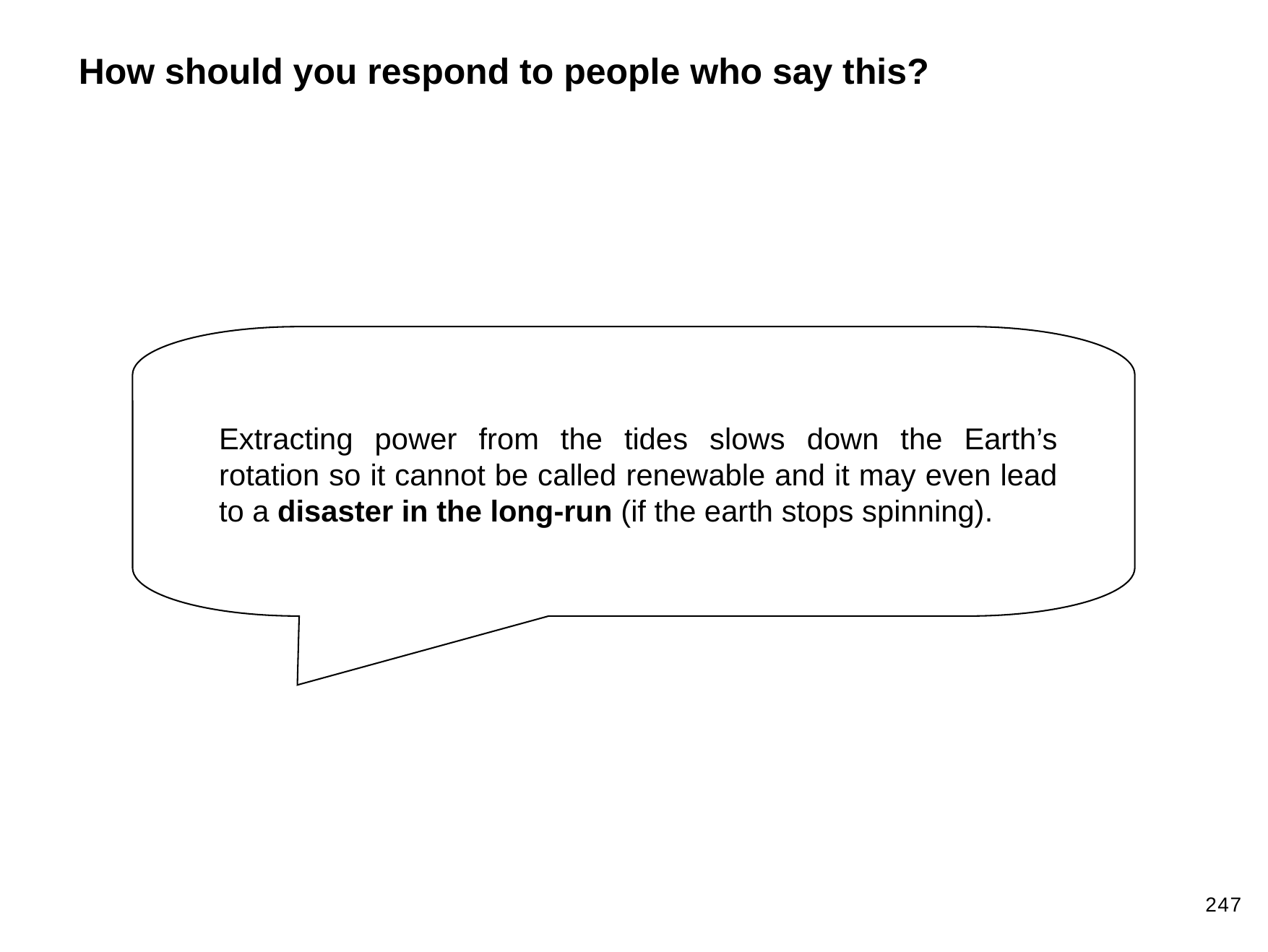

How should you respond to people who say this?

Extracting power from the tides slows down the Earth’s rotation so it cannot be called renewable and it may even lead to a disaster in the long-run (if the earth stops spinning).
247